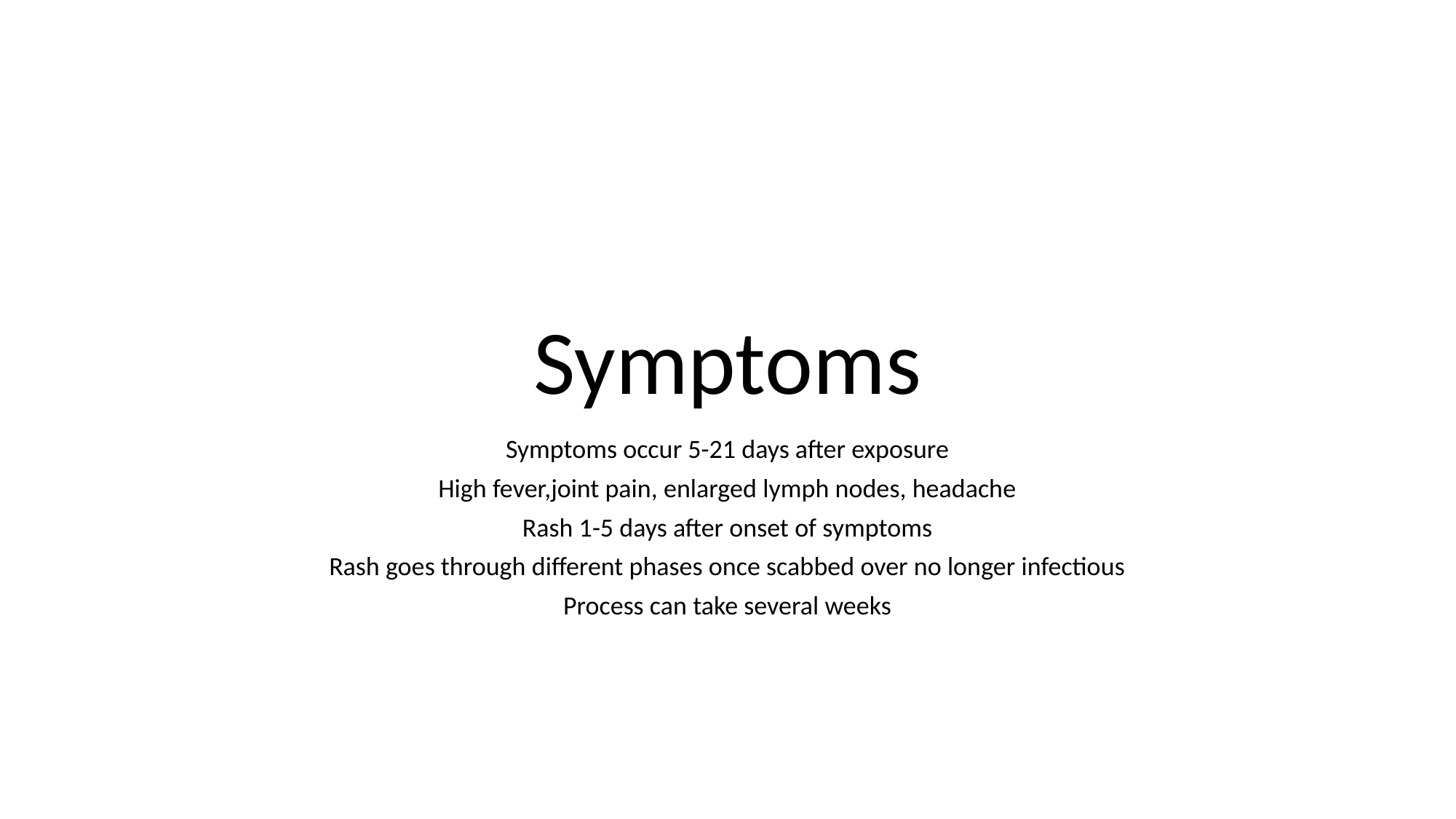

# Symptoms
Symptoms occur 5-21 days after exposure
High fever,joint pain, enlarged lymph nodes, headache
Rash 1-5 days after onset of symptoms
Rash goes through different phases once scabbed over no longer infectious
Process can take several weeks